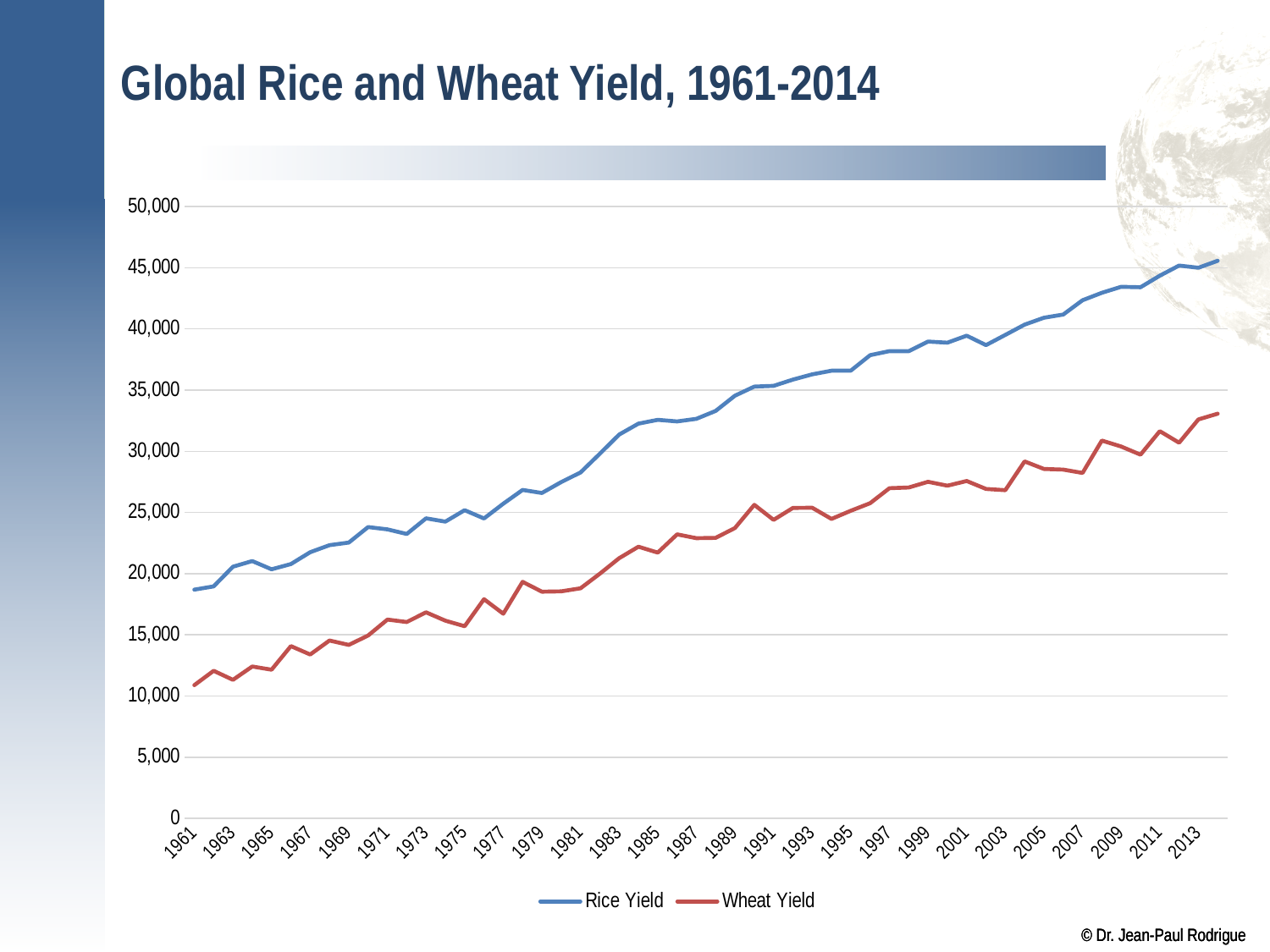

# Global Rice and Wheat Yield, 1961-2014

### Chart

| Category | Rice Yield | Wheat Yield |
|---|---|---|
| 1961 | 18693.0 | 10889.0 |
| 1962 | 18958.0 | 12060.0 |
| 1963 | 20567.0 | 11320.0 |
| 1964 | 21025.0 | 12413.0 |
| 1965 | 20353.0 | 12151.0 |
| 1966 | 20781.0 | 14079.0 |
| 1967 | 21749.0 | 13392.0 |
| 1968 | 22328.0 | 14534.0 |
| 1969 | 22540.0 | 14174.0 |
| 1970 | 23808.0 | 14941.0 |
| 1971 | 23619.0 | 16245.0 |
| 1972 | 23245.0 | 16046.0 |
| 1973 | 24524.0 | 16836.0 |
| 1974 | 24251.0 | 16155.0 |
| 1975 | 25186.0 | 15701.0 |
| 1976 | 24509.0 | 17911.0 |
| 1977 | 25718.0 | 16724.0 |
| 1978 | 26843.0 | 19328.0 |
| 1979 | 26591.0 | 18522.0 |
| 1980 | 27482.0 | 18554.0 |
| 1981 | 28272.0 | 18800.0 |
| 1982 | 29804.0 | 19992.0 |
| 1983 | 31367.0 | 21258.0 |
| 1984 | 32261.0 | 22201.0 |
| 1985 | 32570.0 | 21719.0 |
| 1986 | 32441.0 | 23213.0 |
| 1987 | 32651.0 | 22900.0 |
| 1988 | 33296.0 | 22926.0 |
| 1989 | 34541.0 | 23732.0 |
| 1990 | 35286.0 | 25626.0 |
| 1991 | 35348.0 | 24396.0 |
| 1992 | 35859.0 | 25373.0 |
| 1993 | 36288.0 | 25389.0 |
| 1994 | 36585.0 | 24474.0 |
| 1995 | 36594.0 | 25144.0 |
| 1996 | 37854.0 | 25761.0 |
| 1997 | 38183.0 | 26986.0 |
| 1998 | 38182.0 | 27040.0 |
| 1999 | 38965.0 | 27506.0 |
| 2000 | 38874.0 | 27187.0 |
| 2001 | 39445.0 | 27571.0 |
| 2002 | 38677.0 | 26922.0 |
| 2003 | 39508.0 | 26822.0 |
| 2004 | 40349.0 | 29174.0 |
| 2005 | 40912.0 | 28557.0 |
| 2006 | 41175.0 | 28505.0 |
| 2007 | 42342.0 | 28228.0 |
| 2008 | 42949.0 | 30874.0 |
| 2009 | 43440.0 | 30389.0 |
| 2010 | 43402.0 | 29725.0 |
| 2011 | 44348.0 | 31645.0 |
| 2012 | 45174.0 | 30700.0 |
| 2013 | 44996.0 | 32603.0 |
| 2014 | 45569.0 | 33074.0 |